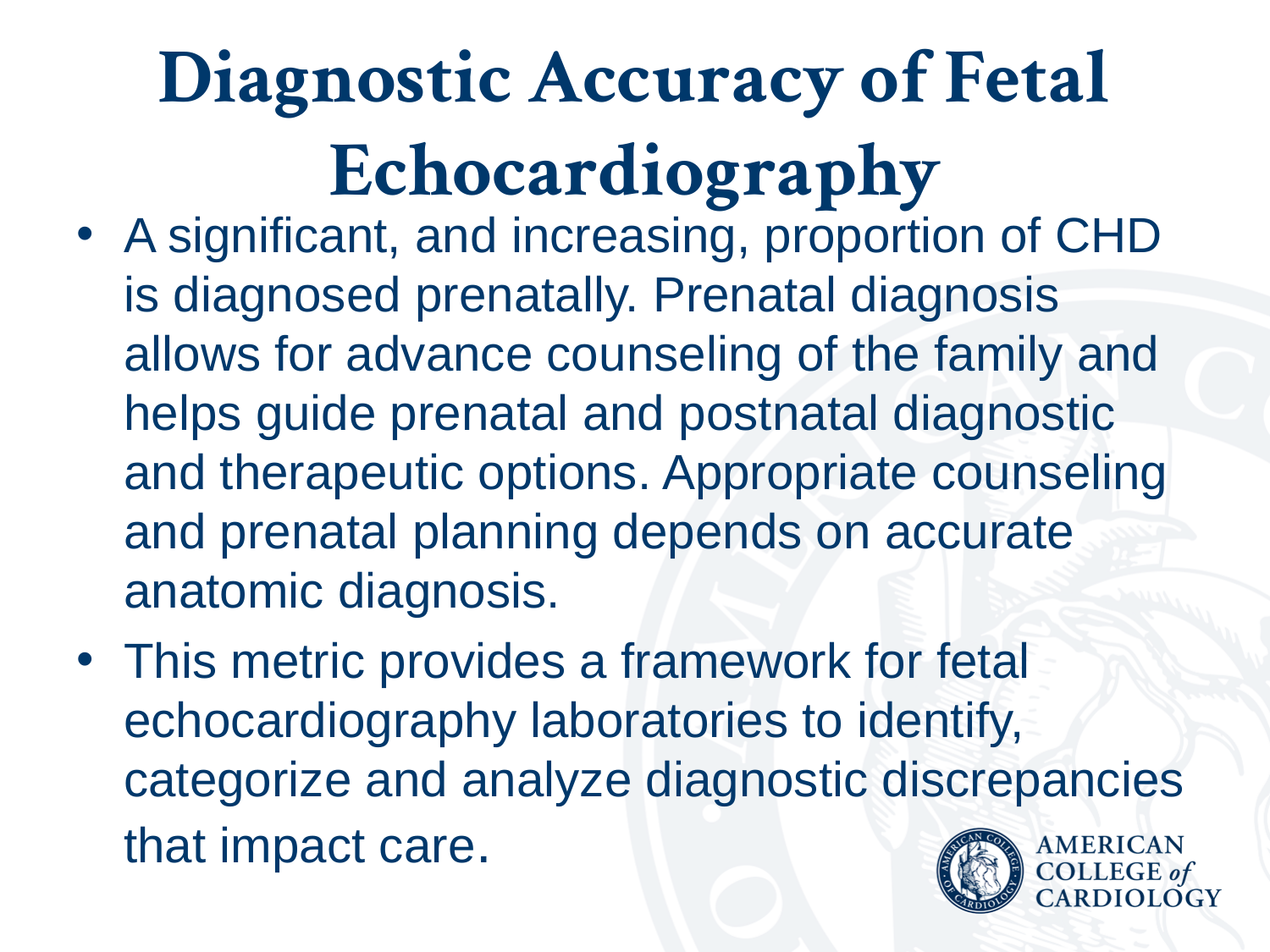

# Diagnostic Accuracy of Fetal Echocardiography
A significant, and increasing, proportion of CHD is diagnosed prenatally. Prenatal diagnosis allows for advance counseling of the family and helps guide prenatal and postnatal diagnostic and therapeutic options. Appropriate counseling and prenatal planning depends on accurate anatomic diagnosis.
This metric provides a framework for fetal echocardiography laboratories to identify, categorize and analyze diagnostic discrepancies that impact care.